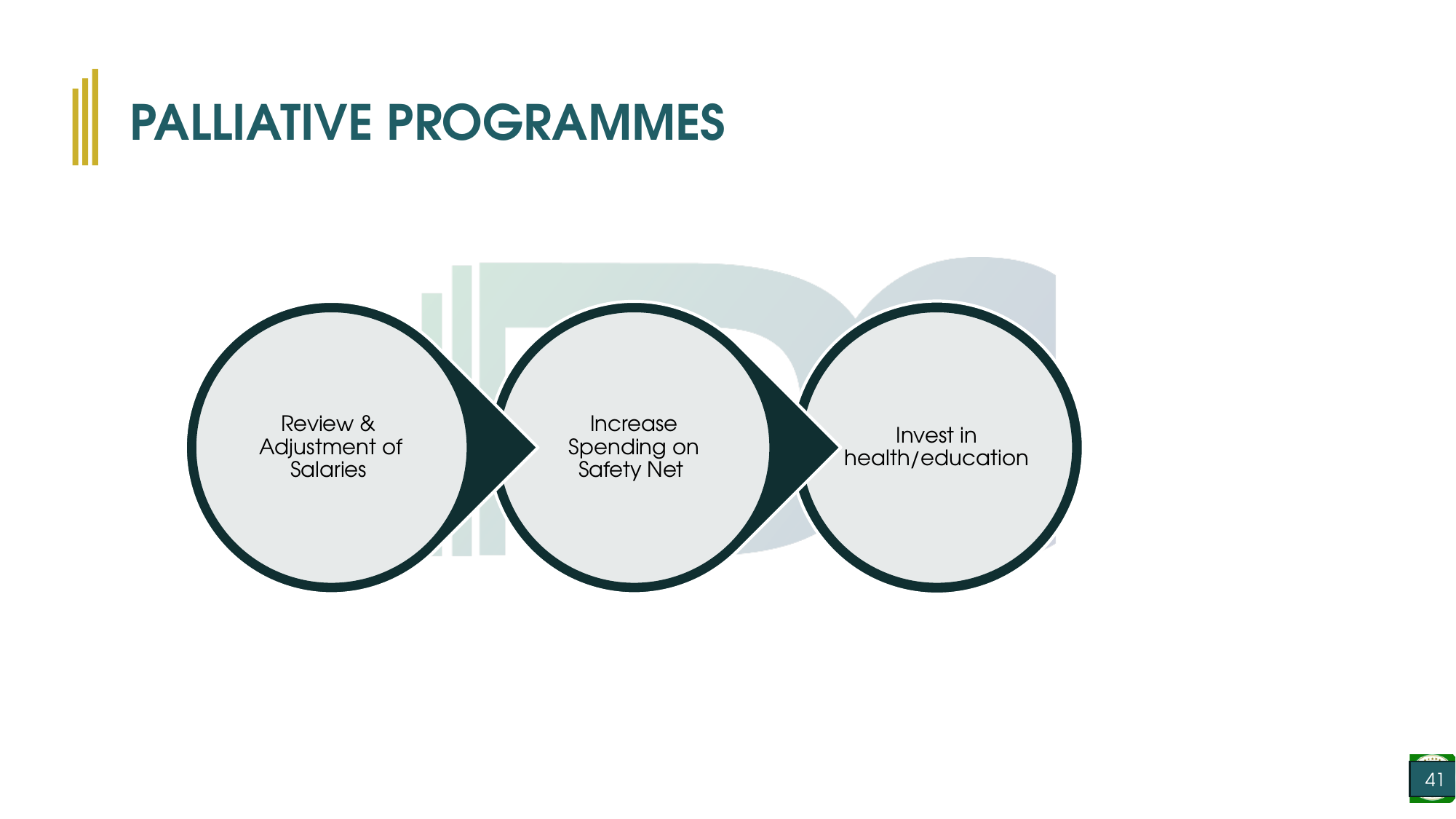

# PALLIATIVE PROGRAMMES
Invest in health/education
Increase Spending on Safety Net
Review &  Adjustment of Salaries
41